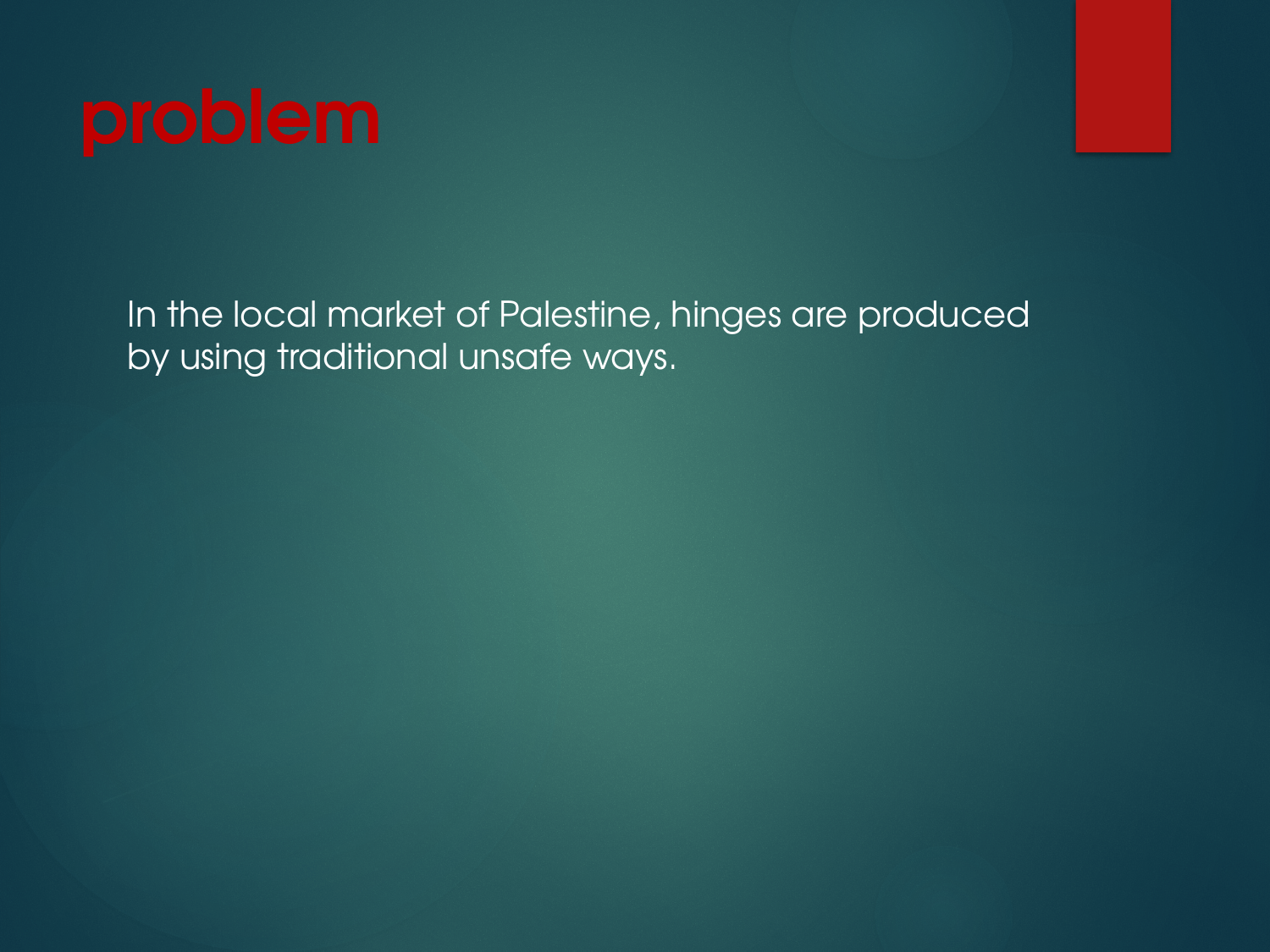

# problem
In the local market of Palestine, hinges are produced by using traditional unsafe ways.